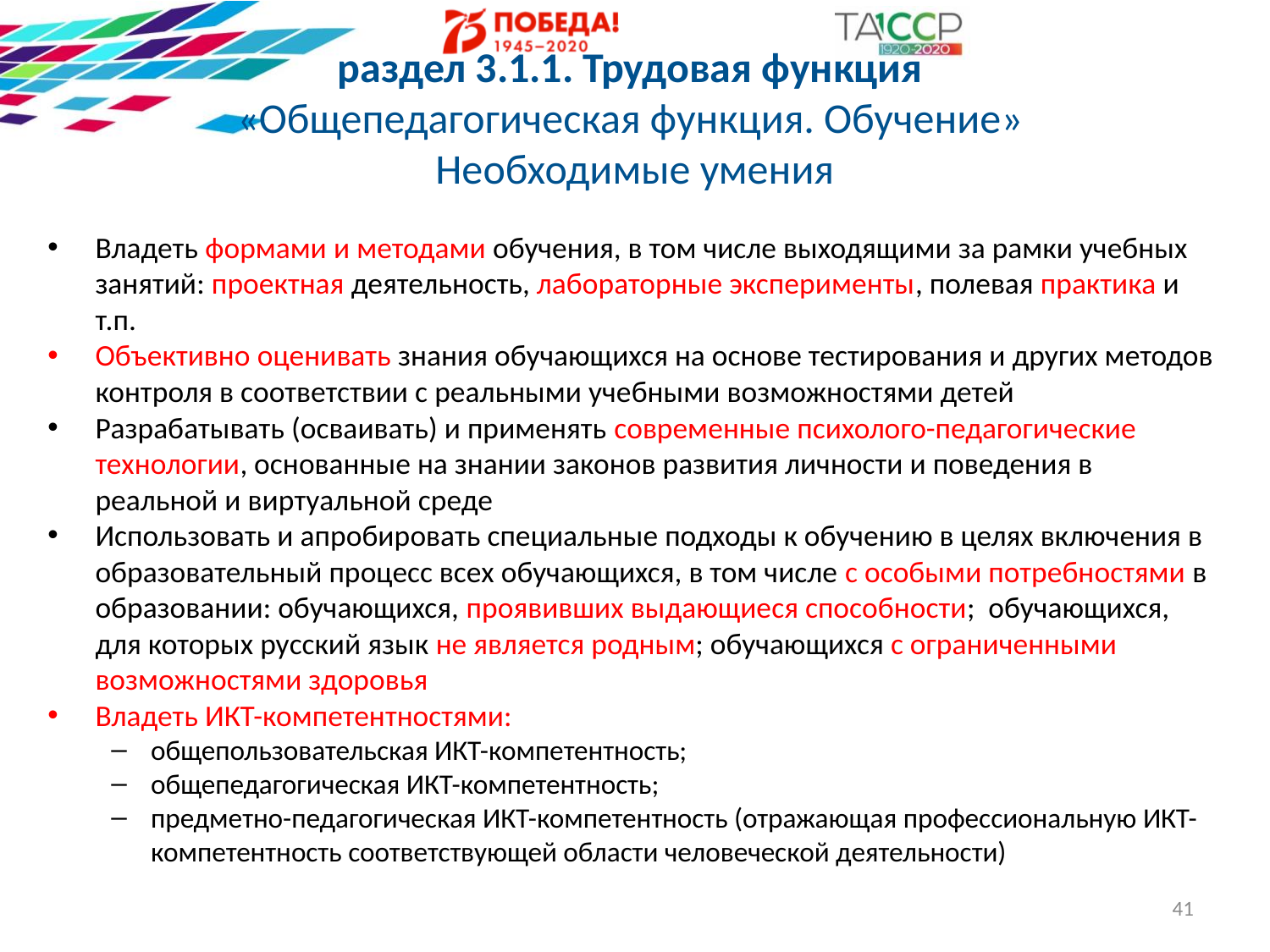

раздел 3.1.1. Трудовая функция
«Общепедагогическая функция. Обучение»
Необходимые умения
Владеть формами и методами обучения, в том числе выходящими за рамки учебных занятий: проектная деятельность, лабораторные эксперименты, полевая практика и т.п.
Объективно оценивать знания обучающихся на основе тестирования и других методов контроля в соответствии с реальными учебными возможностями детей
Разрабатывать (осваивать) и применять современные психолого-педагогические технологии, основанные на знании законов развития личности и поведения в реальной и виртуальной среде
Использовать и апробировать специальные подходы к обучению в целях включения в образовательный процесс всех обучающихся, в том числе с особыми потребностями в образовании: обучающихся, проявивших выдающиеся способности;  обучающихся, для которых русский язык не является родным; обучающихся с ограниченными возможностями здоровья
Владеть ИКТ-компетентностями:
общепользовательская ИКТ-компетентность;
общепедагогическая ИКТ-компетентность;
предметно-педагогическая ИКТ-компетентность (отражающая профессиональную ИКТ-компетентность соответствующей области человеческой деятельности)
41